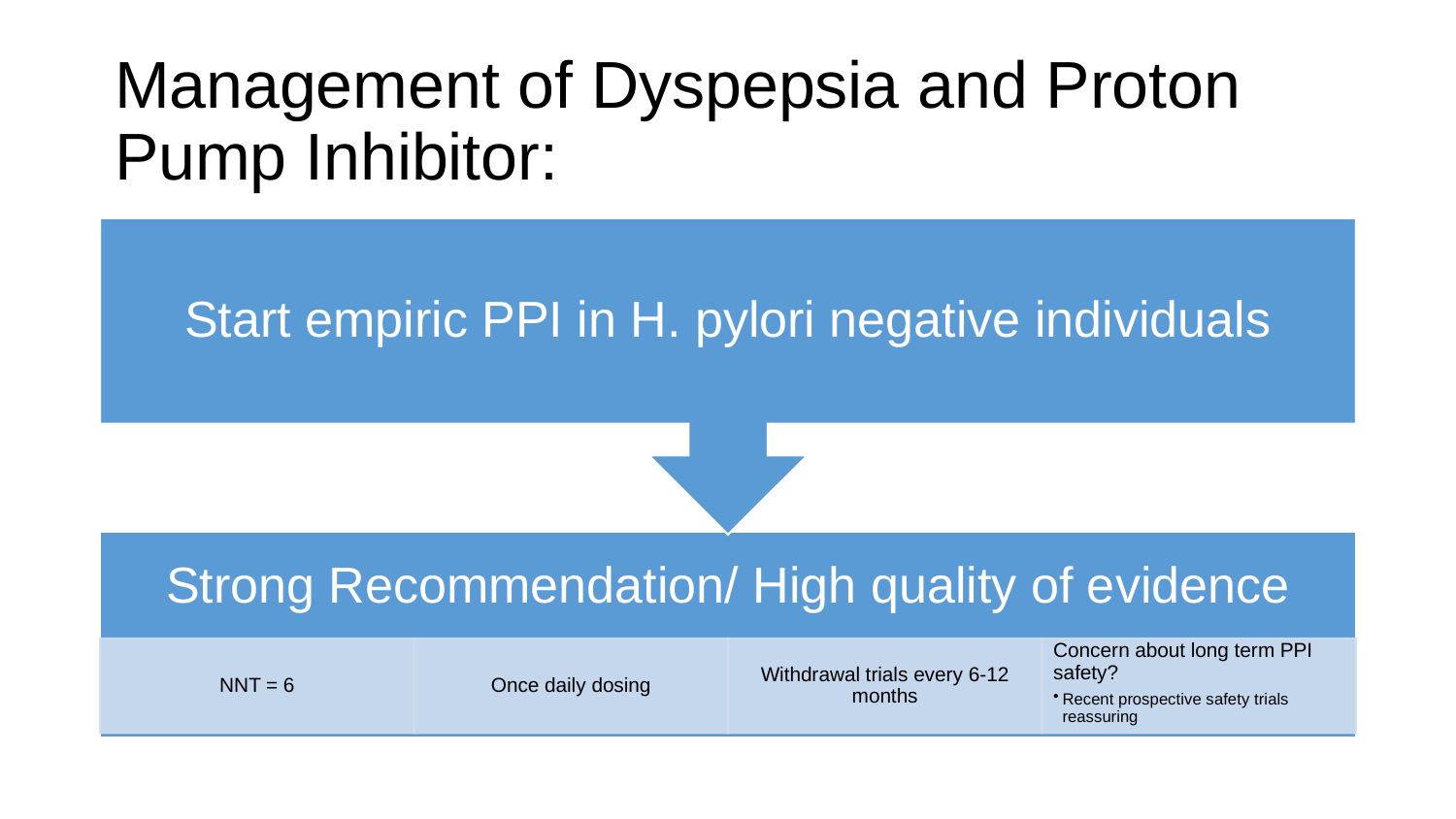

# Management of Dyspepsia and Proton Pump Inhibitor:
Strong Recommendation/ High quality of evidence
NNT = 6
Once daily dosing
Withdrawal trials every 6-12 months
Concern about long term PPI safety?
Recent prospective safety trials reassuring
Start empiric PPI in H. pylori negative individuals